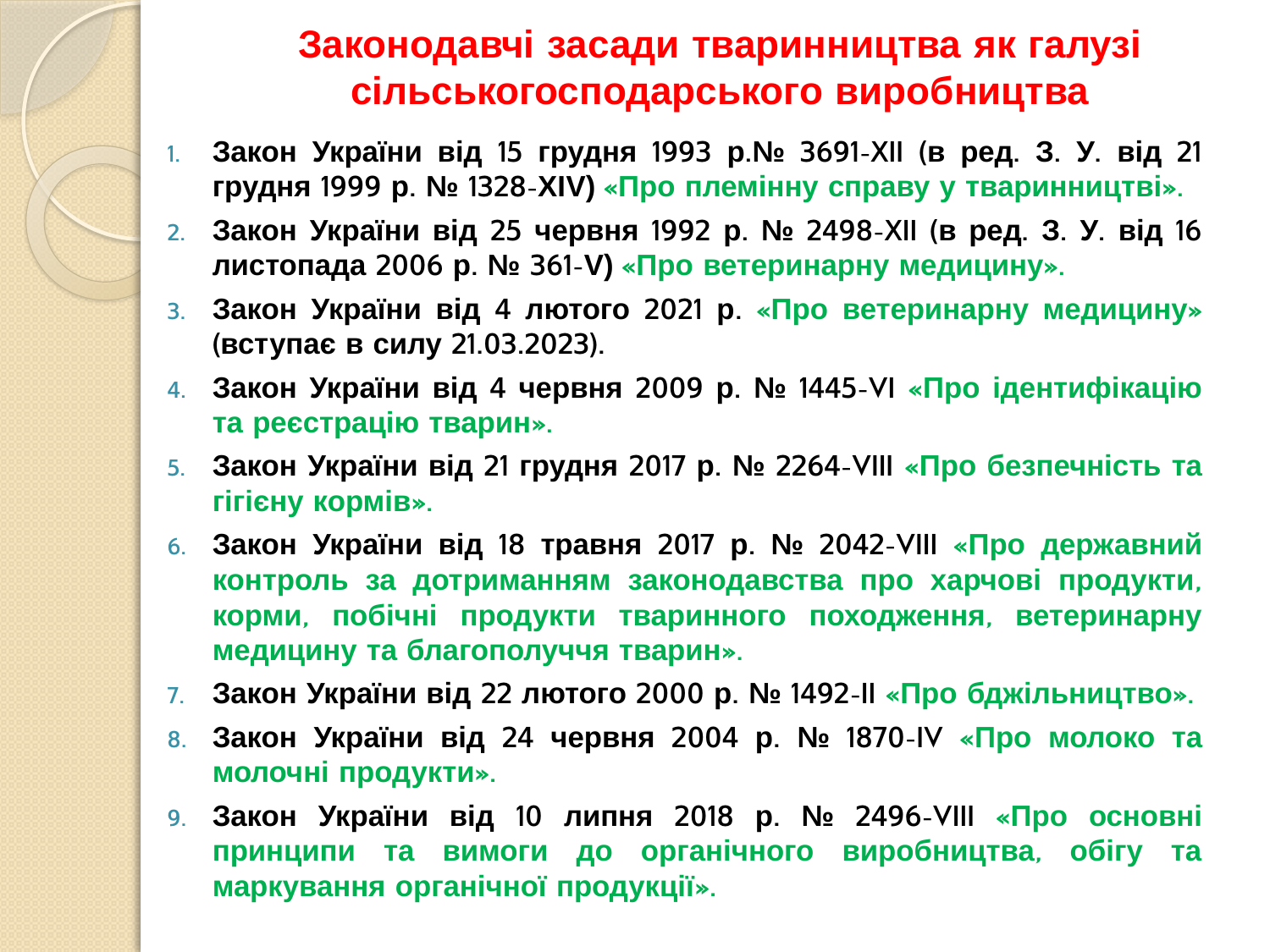

# Законодавчі засади тваринництва як галузі сільськогосподарського виробництва
Закон України від 15 грудня 1993 р.№ 3691-XII (в ред. З. У. від 21 грудня 1999 р. № 1328-ХІV) «Про племінну справу у тваринництві».
Закон України від 25 червня 1992 р. № 2498-XII (в ред. З. У. від 16 листопада 2006 р. № 361-V) «Про ветеринарну медицину».
Закон України від 4 лютого 2021 р. «Про ветеринарну медицину» (вступає в силу 21.03.2023).
Закон України від 4 червня 2009 р. № 1445-VI «Про ідентифікацію та реєстрацію тварин».
Закон України від 21 грудня 2017 р. № 2264-VIII «Про безпечність та гігієну кормів».
Закон України від 18 травня 2017 р. № 2042-VIII «Про державний контроль за дотриманням законодавства про харчові продукти, корми, побічні продукти тваринного походження, ветеринарну медицину та благополуччя тварин».
Закон України від 22 лютого 2000 р. № 1492-II «Про бджільництво».
Закон України від 24 червня 2004 р. № 1870-IV «Про молоко та молочні продукти».
Закон України від 10 липня 2018 р. № 2496-VIII «Про основні принципи та вимоги до органічного виробництва, обігу та маркування органічної продукції».